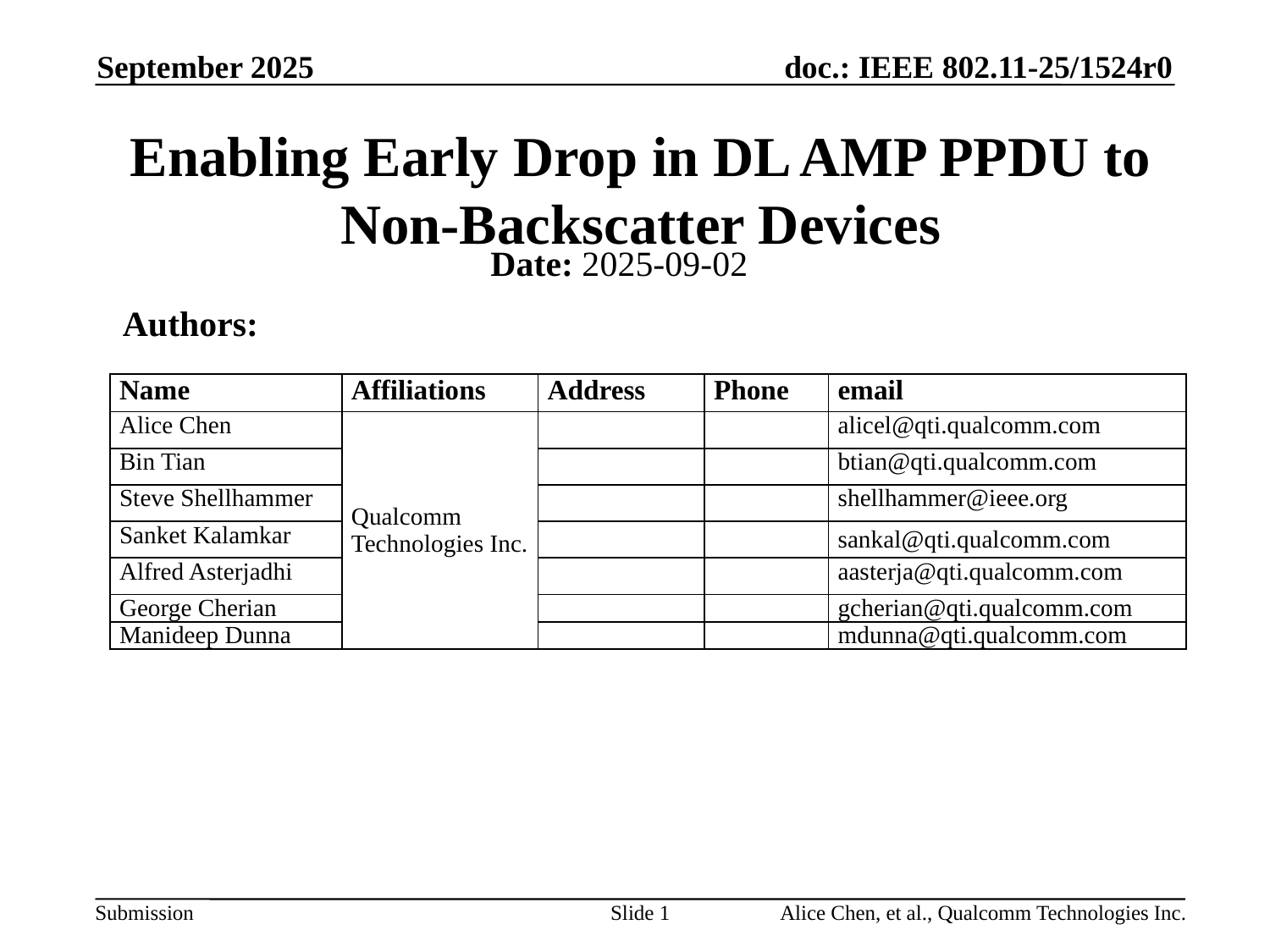

September 2025
# Enabling Early Drop in DL AMP PPDU to Non-Backscatter Devices
Date: 2025-09-02
Authors:
| Name | Affiliations | Address | Phone | email |
| --- | --- | --- | --- | --- |
| Alice Chen | Qualcomm Technologies Inc. |  |  | alicel@qti.qualcomm.com |
| Bin Tian |  |  |  | btian@qti.qualcomm.com |
| Steve Shellhammer |  |  |  | shellhammer@ieee.org |
| Sanket Kalamkar |  |  |  | sankal@qti.qualcomm.com |
| Alfred Asterjadhi |  |  |  | aasterja@qti.qualcomm.com |
| George Cherian |  |  |  | gcherian@qti.qualcomm.com |
| Manideep Dunna |  |  |  | mdunna@qti.qualcomm.com |
Slide 1
Alice Chen, et al., Qualcomm Technologies Inc.